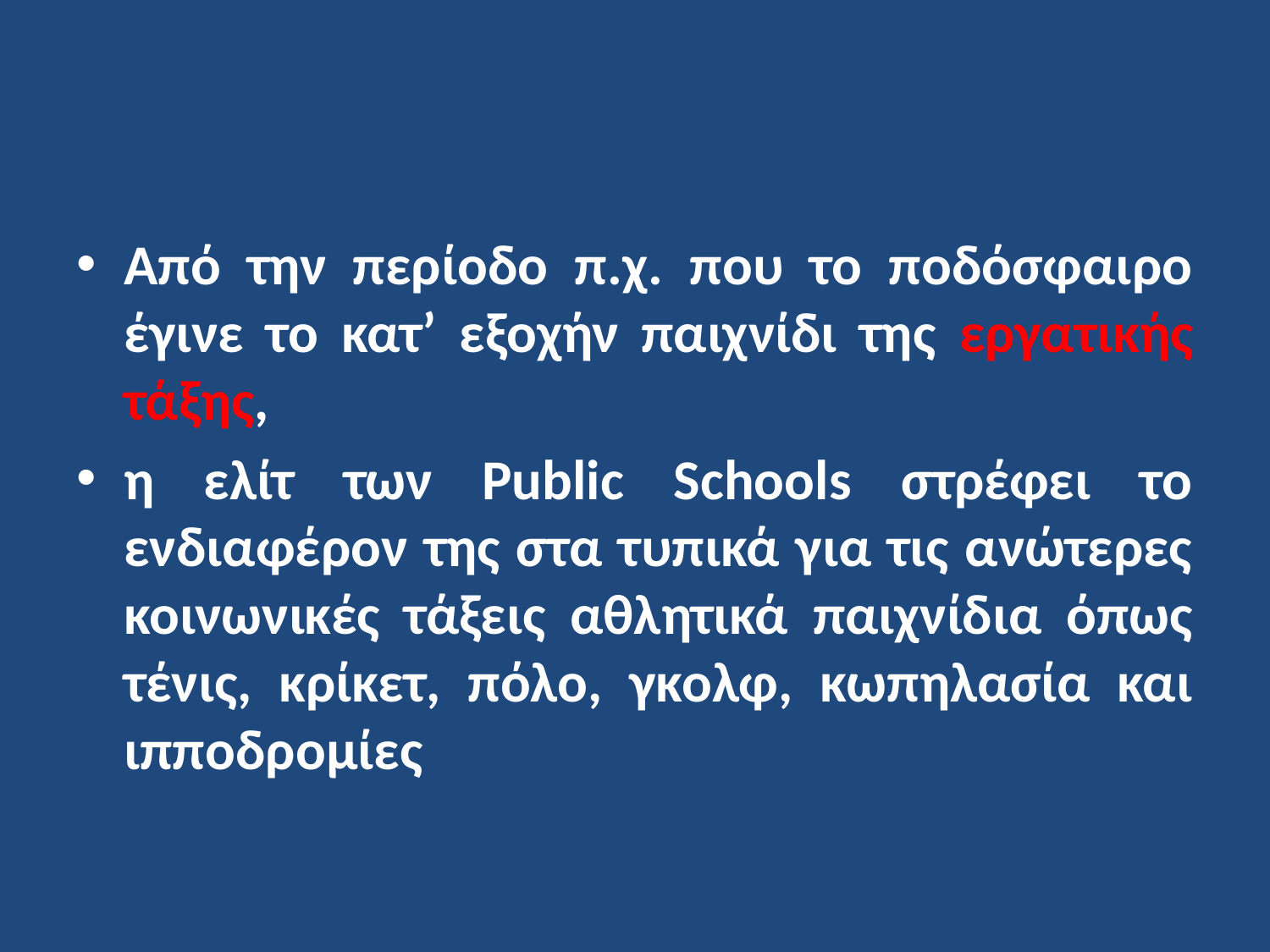

Από την περίοδο π.χ. που το ποδόσφαιρο έγινε το κατ’ εξοχήν παιχνίδι της εργατικής τάξης,
η ελίτ των Public Schools στρέφει το ενδιαφέρον της στα τυπικά για τις ανώτερες κοινωνικές τάξεις αθλητικά παιχνίδια όπως τένις, κρίκετ, πόλο, γκολφ, κωπηλασία και ιπποδρομίες